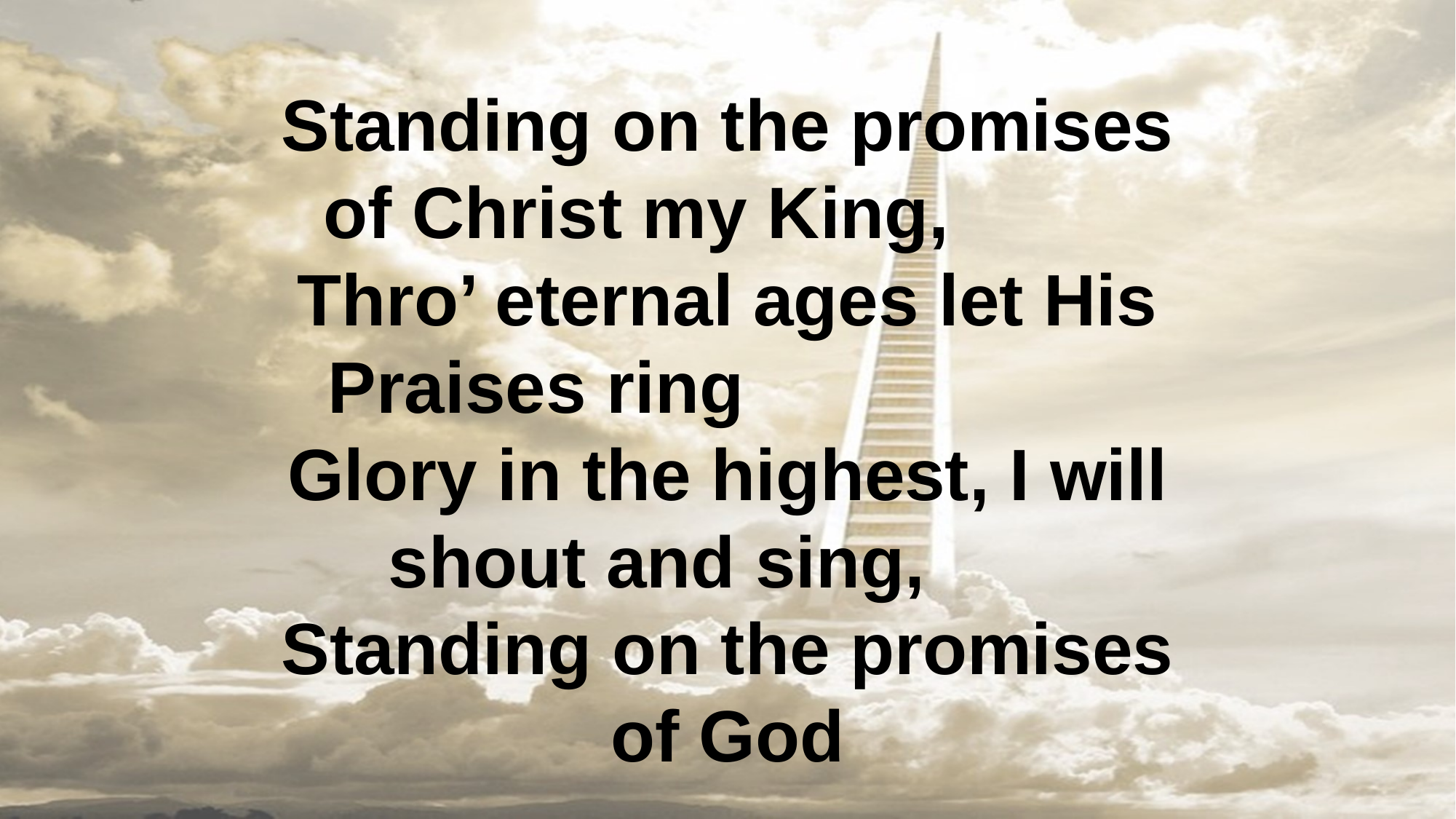

Standing on the promises of Christ my King,          Thro’ eternal ages let His Praises ring                    Glory in the highest, I will shout and sing,        Standing on the promises of God